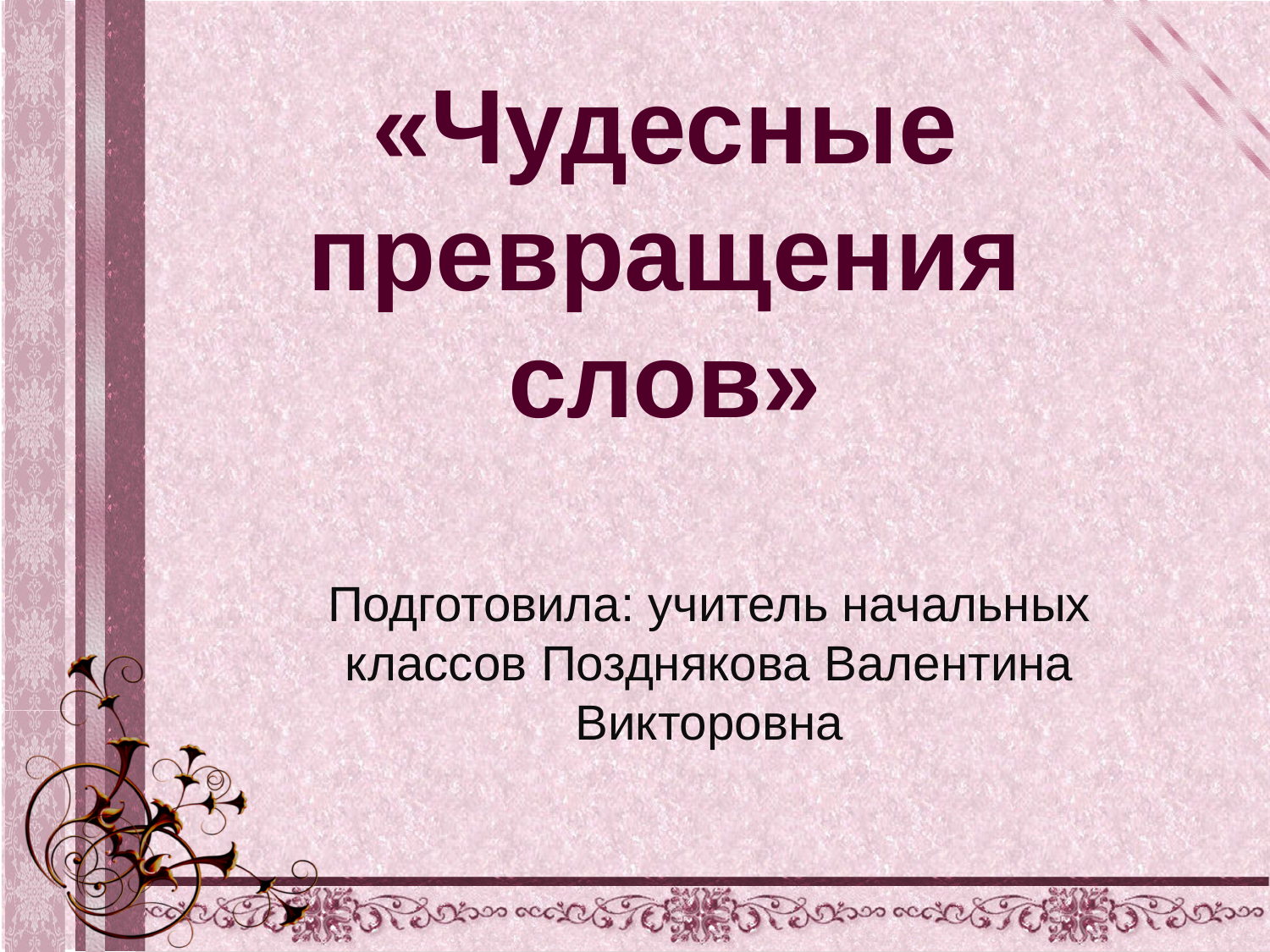

# «Чудесные превращения слов»
Подготовила: учитель начальных классов Позднякова Валентина Викторовна